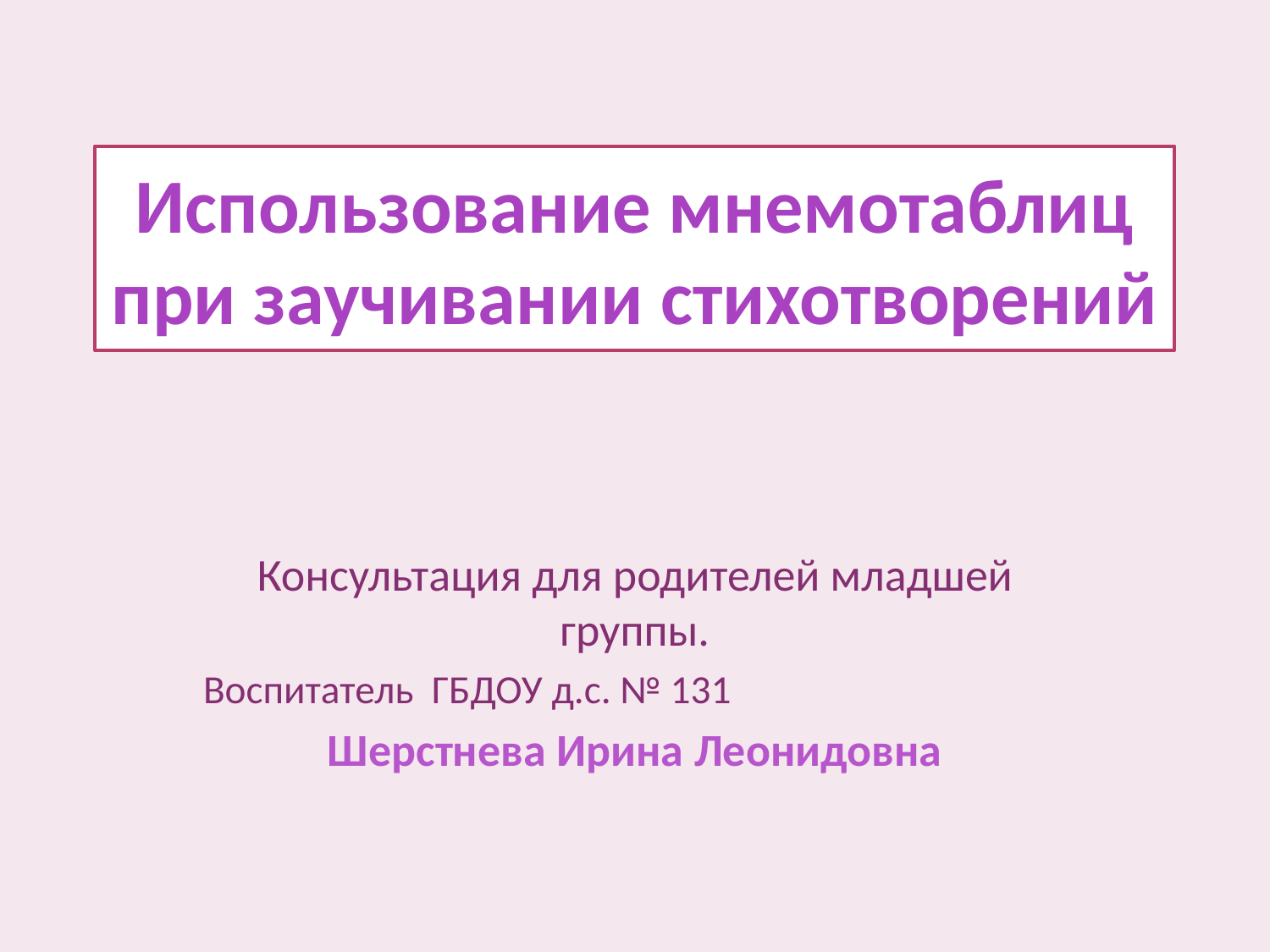

# Использование мнемотаблиц при заучивании стихотворений
Консультация для родителей младшей группы.
Воспитатель  ГБДОУ д.с. № 131
Шерстнева Ирина Леонидовна